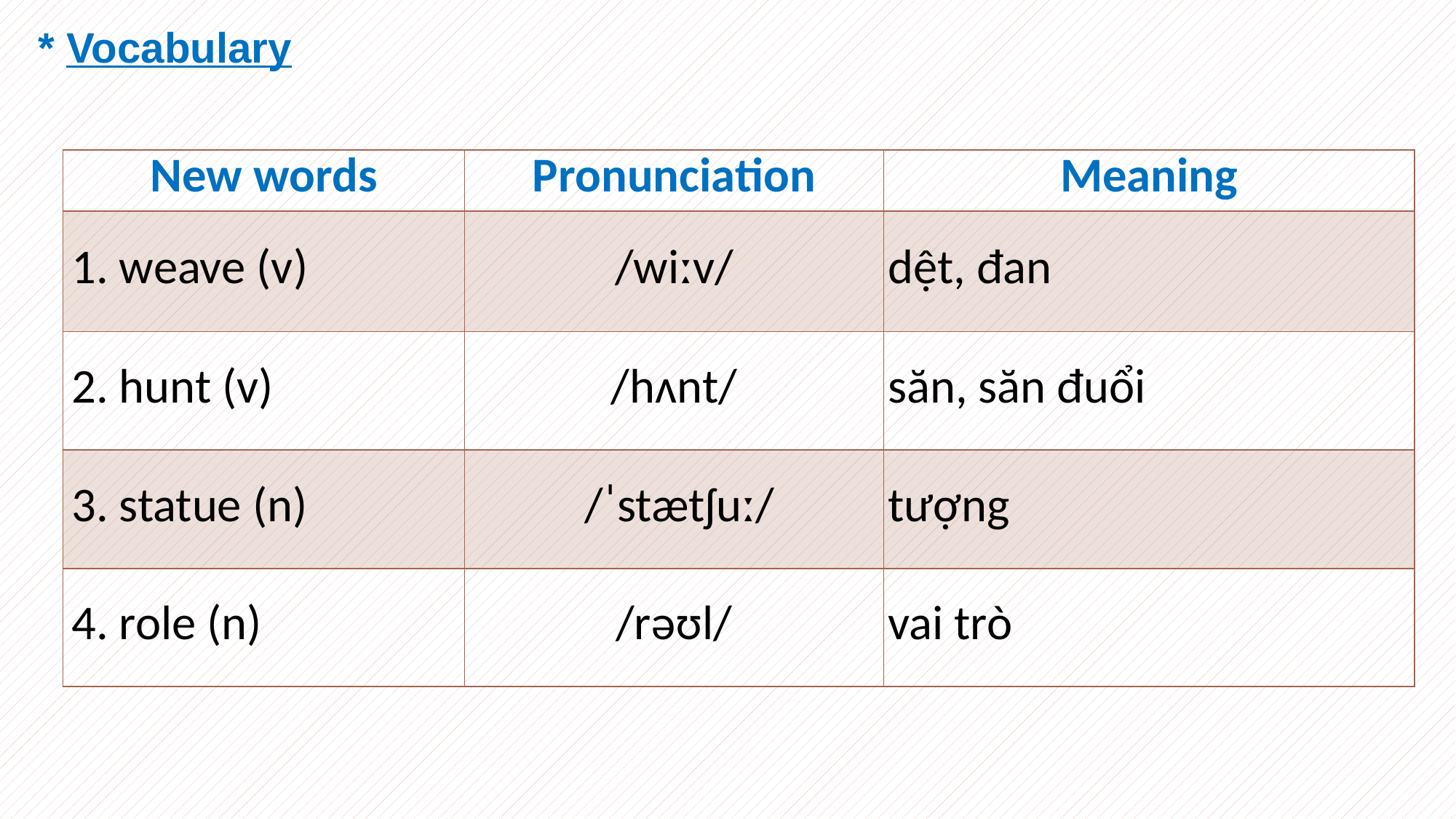

* Vocabulary
| New words | Pronunciation | Meaning |
| --- | --- | --- |
| 1. weave (v) | /wiːv/ | dệt, đan |
| 2. hunt (v) | /hʌnt/ | săn, săn đuổi |
| 3. statue (n) | /ˈstætʃuː/ | tượng |
| 4. role (n) | /rəʊl/ | vai trò |